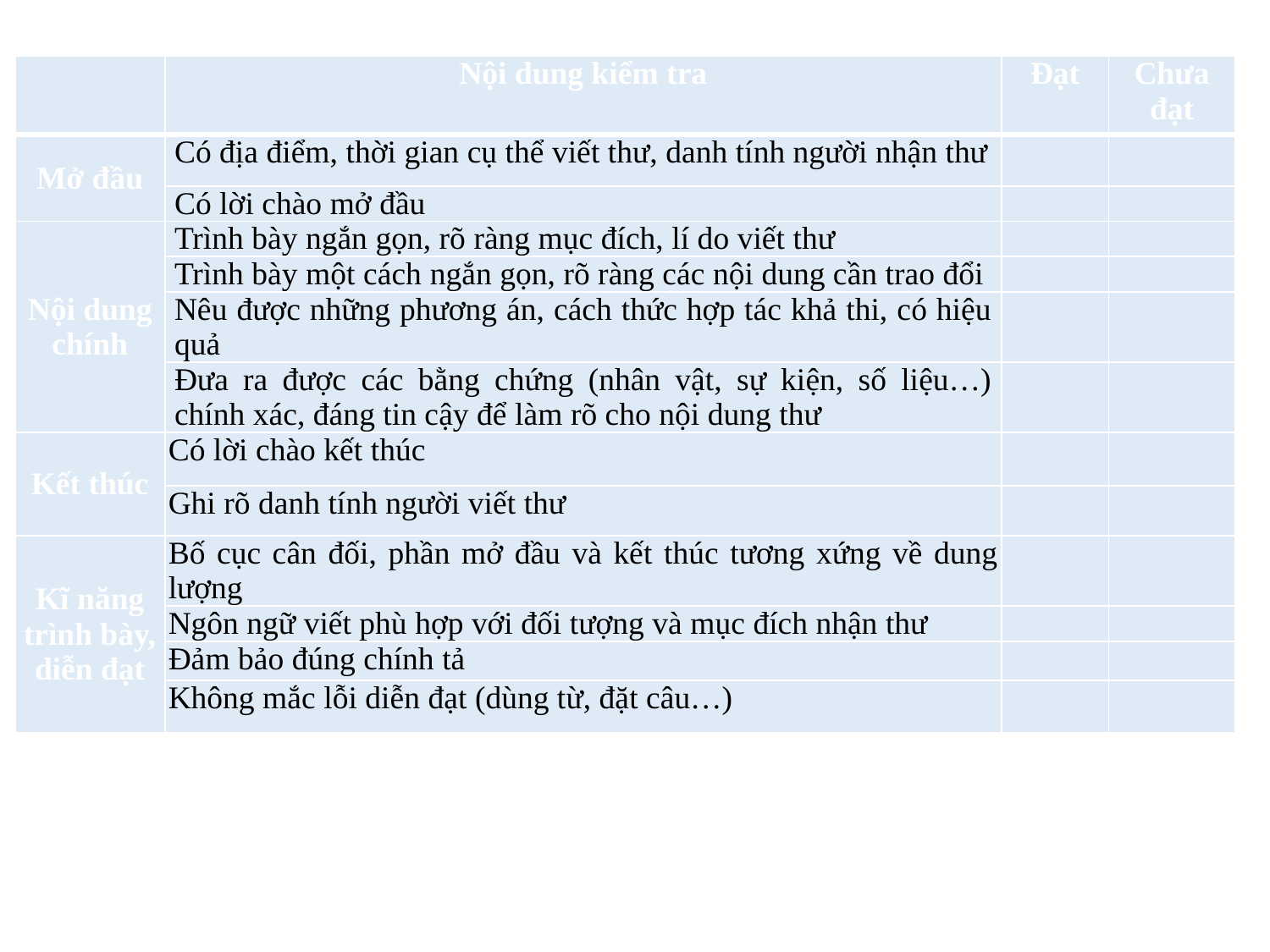

|  | Nội dung kiểm tra | Đạt | Chưa đạt |
| --- | --- | --- | --- |
| Mở đầu | Có địa điểm, thời gian cụ thể viết thư, danh tính người nhận thư |  |  |
|  | Có lời chào mở đầu |  |  |
| Nội dung chính | Trình bày ngắn gọn, rõ ràng mục đích, lí do viết thư |  |  |
|  | Trình bày một cách ngắn gọn, rõ ràng các nội dung cần trao đổi |  |  |
|  | Nêu được những phương án, cách thức hợp tác khả thi, có hiệu quả |  |  |
|  | Đưa ra được các bằng chứng (nhân vật, sự kiện, số liệu…) chính xác, đáng tin cậy để làm rõ cho nội dung thư |  |  |
| Kết thúc | Có lời chào kết thúc |  |  |
|  | Ghi rõ danh tính người viết thư |  |  |
| Kĩ năng trình bày, diễn đạt | Bố cục cân đối, phần mở đầu và kết thúc tương xứng về dung lượng |  |  |
|  | Ngôn ngữ viết phù hợp với đối tượng và mục đích nhận thư |  |  |
|  | Đảm bảo đúng chính tả |  |  |
|  | Không mắc lỗi diễn đạt (dùng từ, đặt câu…) |  |  |